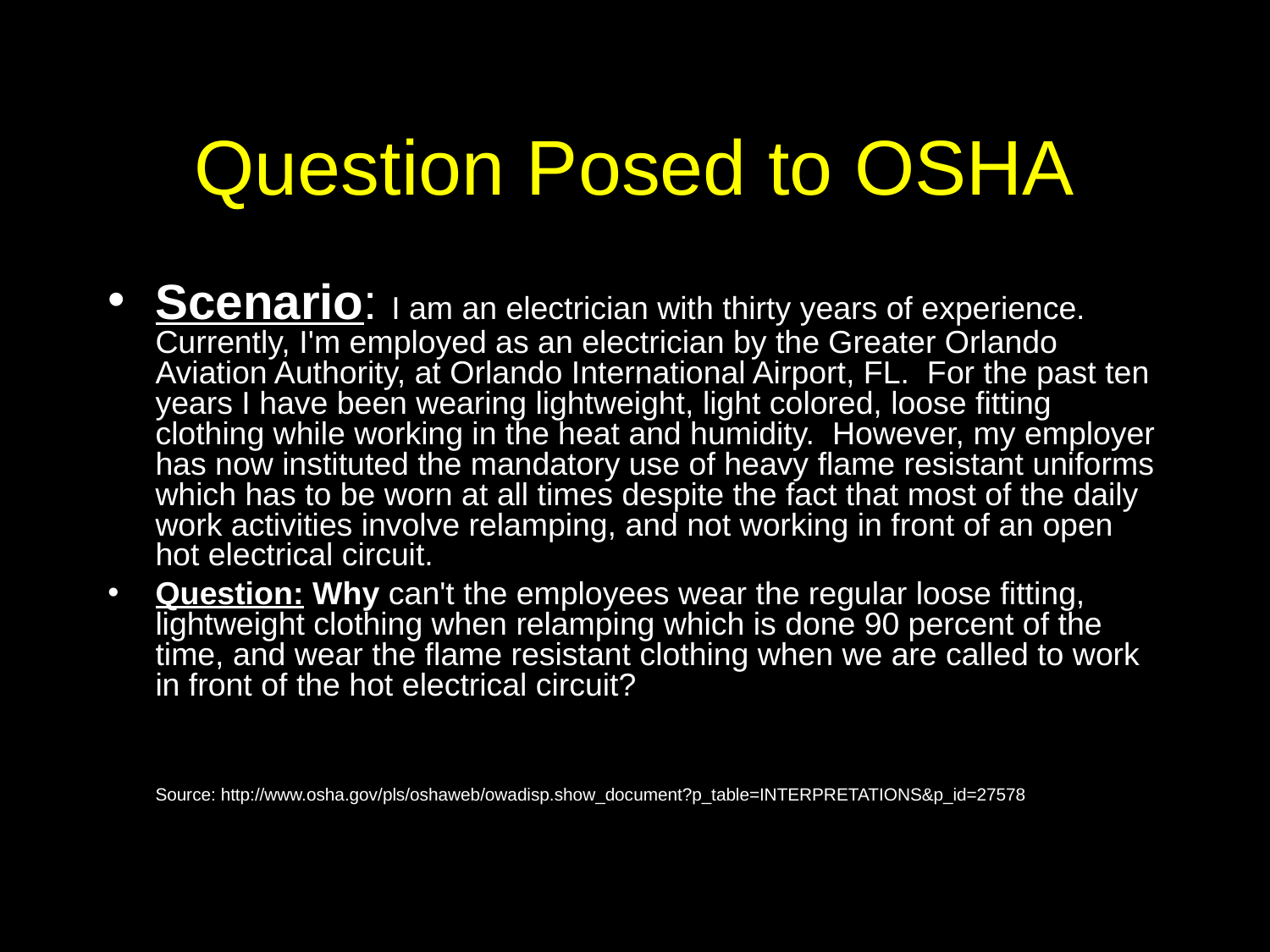

# Question Posed to OSHA
Scenario: I am an electrician with thirty years of experience.  Currently, I'm employed as an electrician by the Greater Orlando Aviation Authority, at Orlando International Airport, FL.  For the past ten years I have been wearing lightweight, light colored, loose fitting clothing while working in the heat and humidity.  However, my employer has now instituted the mandatory use of heavy flame resistant uniforms which has to be worn at all times despite the fact that most of the daily work activities involve relamping, and not working in front of an open hot electrical circuit.
Question: Why can't the employees wear the regular loose fitting, lightweight clothing when relamping which is done 90 percent of the time, and wear the flame resistant clothing when we are called to work in front of the hot electrical circuit?

Source: http://www.osha.gov/pls/oshaweb/owadisp.show_document?p_table=INTERPRETATIONS&p_id=27578
28